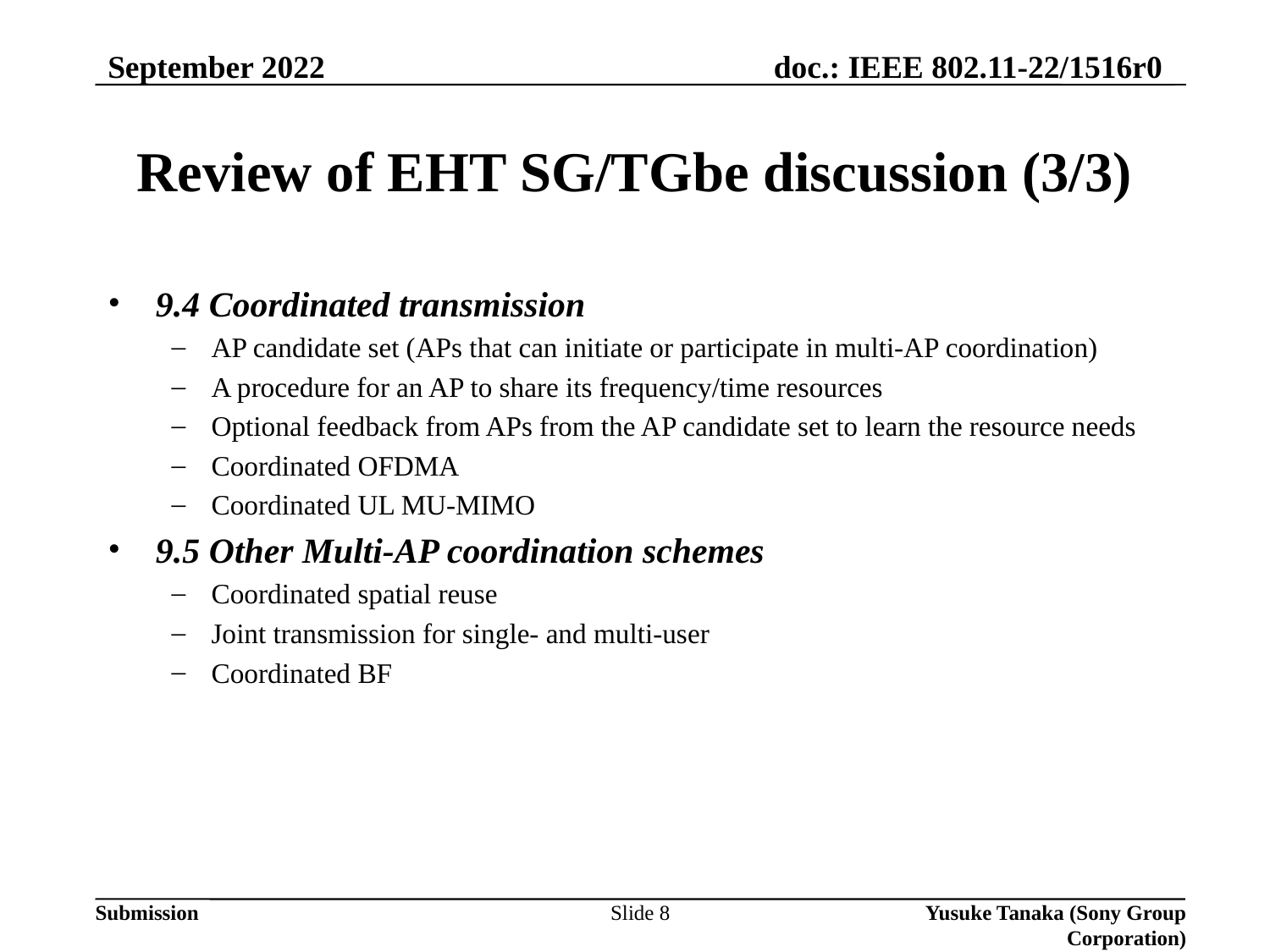

September 2022
# Review of EHT SG/TGbe discussion (3/3)
9.4 Coordinated transmission
AP candidate set (APs that can initiate or participate in multi-AP coordination)
A procedure for an AP to share its frequency/time resources
Optional feedback from APs from the AP candidate set to learn the resource needs
Coordinated OFDMA
Coordinated UL MU-MIMO
9.5 Other Multi-AP coordination schemes
Coordinated spatial reuse
Joint transmission for single- and multi-user
Coordinated BF

Slide 8
Yusuke Tanaka (Sony Group Corporation)